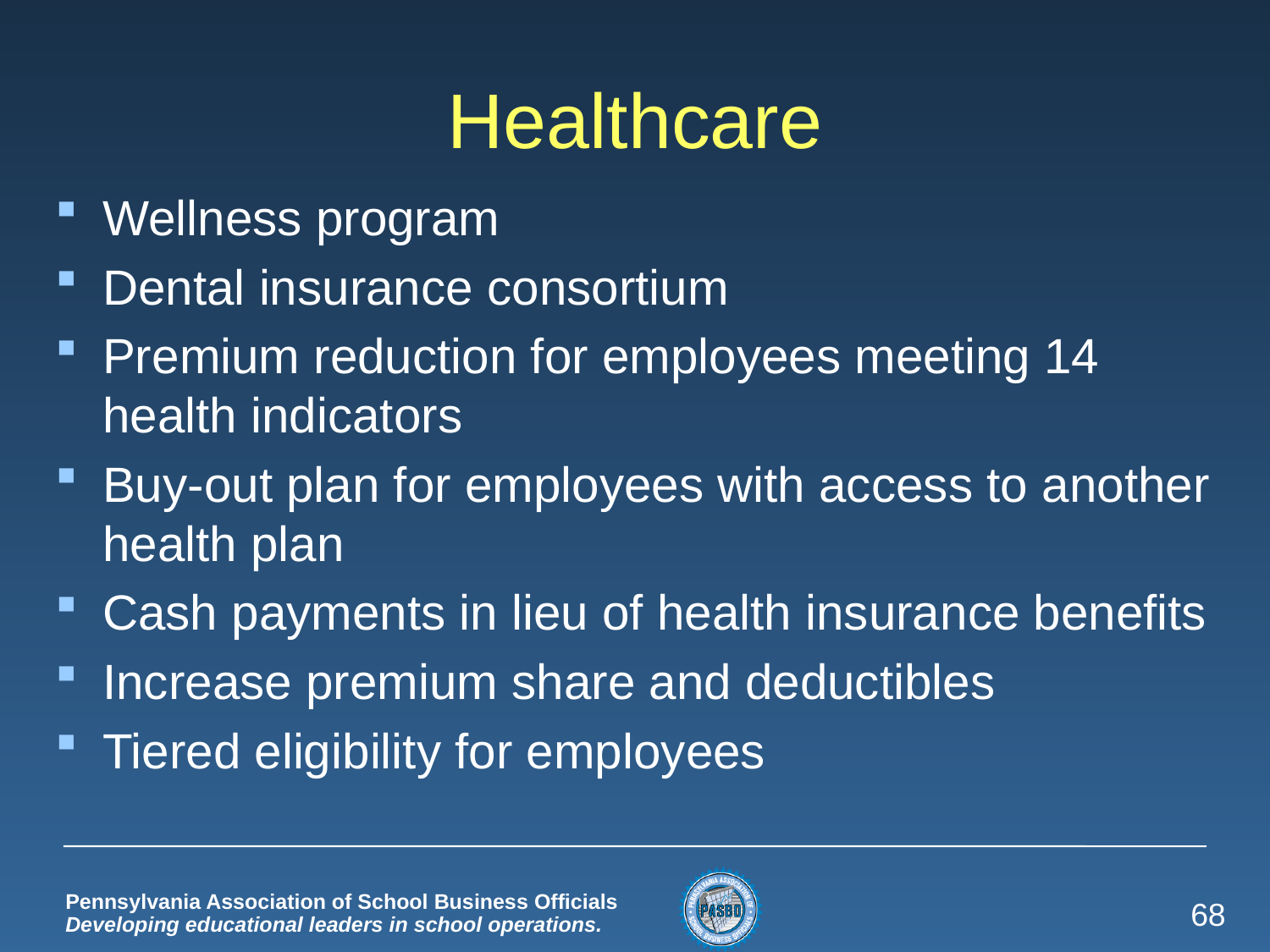

# Healthcare
Wellness program
Dental insurance consortium
Premium reduction for employees meeting 14 health indicators
Buy-out plan for employees with access to another health plan
Cash payments in lieu of health insurance benefits
Increase premium share and deductibles
Tiered eligibility for employees